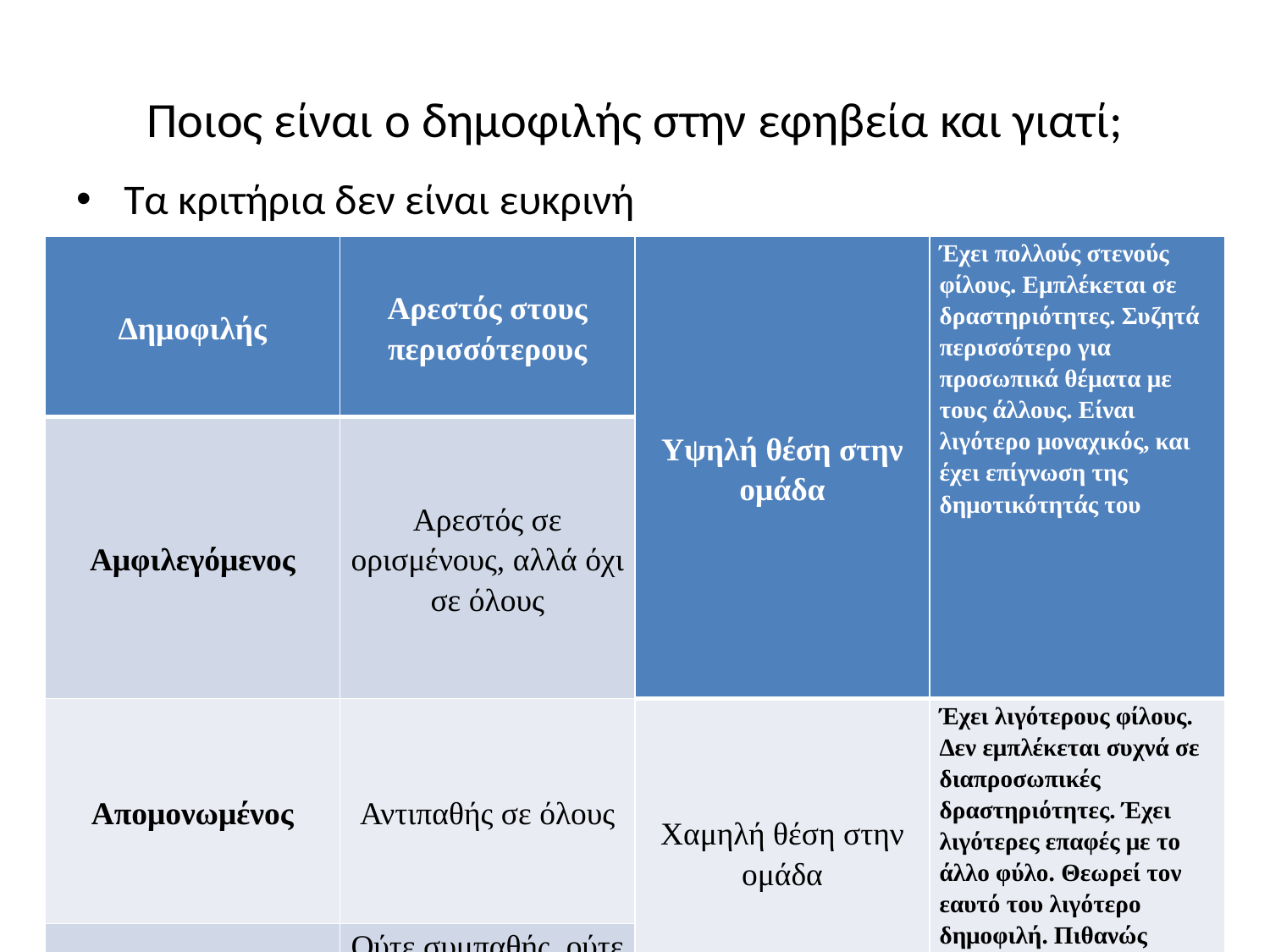

# Ποιος είναι ο δημοφιλής στην εφηβεία και γιατί;
Τα κριτήρια δεν είναι ευκρινή
| Δημοφιλής | Αρεστός στους περισσότερους | Υψηλή θέση στην ομάδα | Έχει πολλούς στενούς φίλους. Εμπλέκεται σε δραστηριότητες. Συζητά περισσότερο για προσωπικά θέματα με τους άλλους. Είναι λιγότερο μοναχικός, και έχει επίγνωση της δημοτικότητάς του |
| --- | --- | --- | --- |
| Αμφιλεγόμενος | Αρεστός σε ορισμένους, αλλά όχι σε όλους |  |  |
| Απομονωμένος | Αντιπαθής σε όλους | Χαμηλή θέση στην ομάδα | Έχει λιγότερους φίλους. Δεν εμπλέκεται συχνά σε διαπροσωπικές δραστηριότητες. Έχει λιγότερες επαφές με το άλλο φύλο. Θεωρεί τον εαυτό του λιγότερο δημοφιλή. Πιθανώς αισθάνεται μοναξιά. |
| Παραμελημένος | Ούτε συμπαθής, ούτε αντιπαθής |  |  |